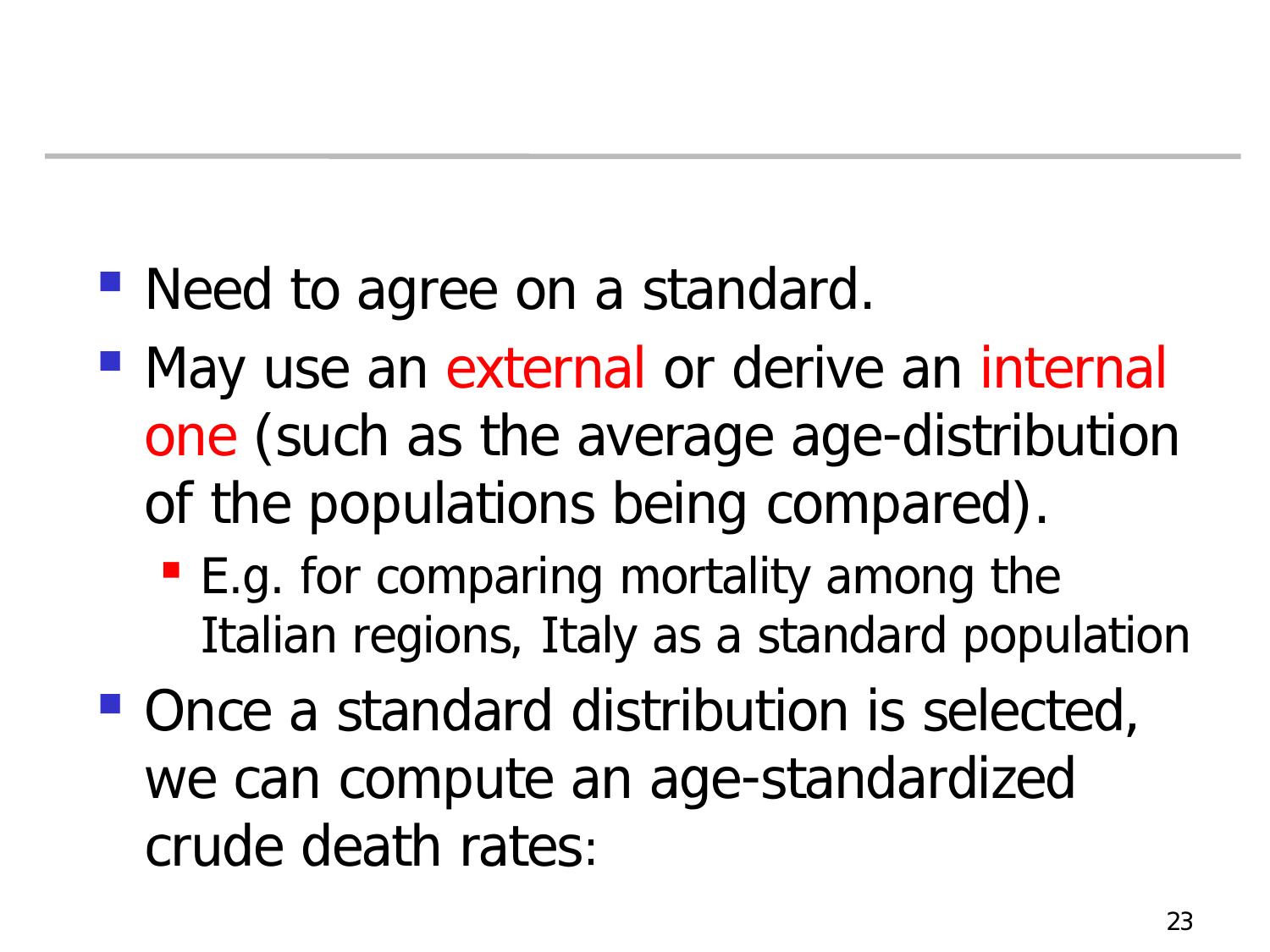

#
Need to agree on a standard.
May use an external or derive an internal one (such as the average age-distribution of the populations being compared).
E.g. for comparing mortality among the Italian regions, Italy as a standard population
Once a standard distribution is selected, we can compute an age-standardized crude death rates:
23